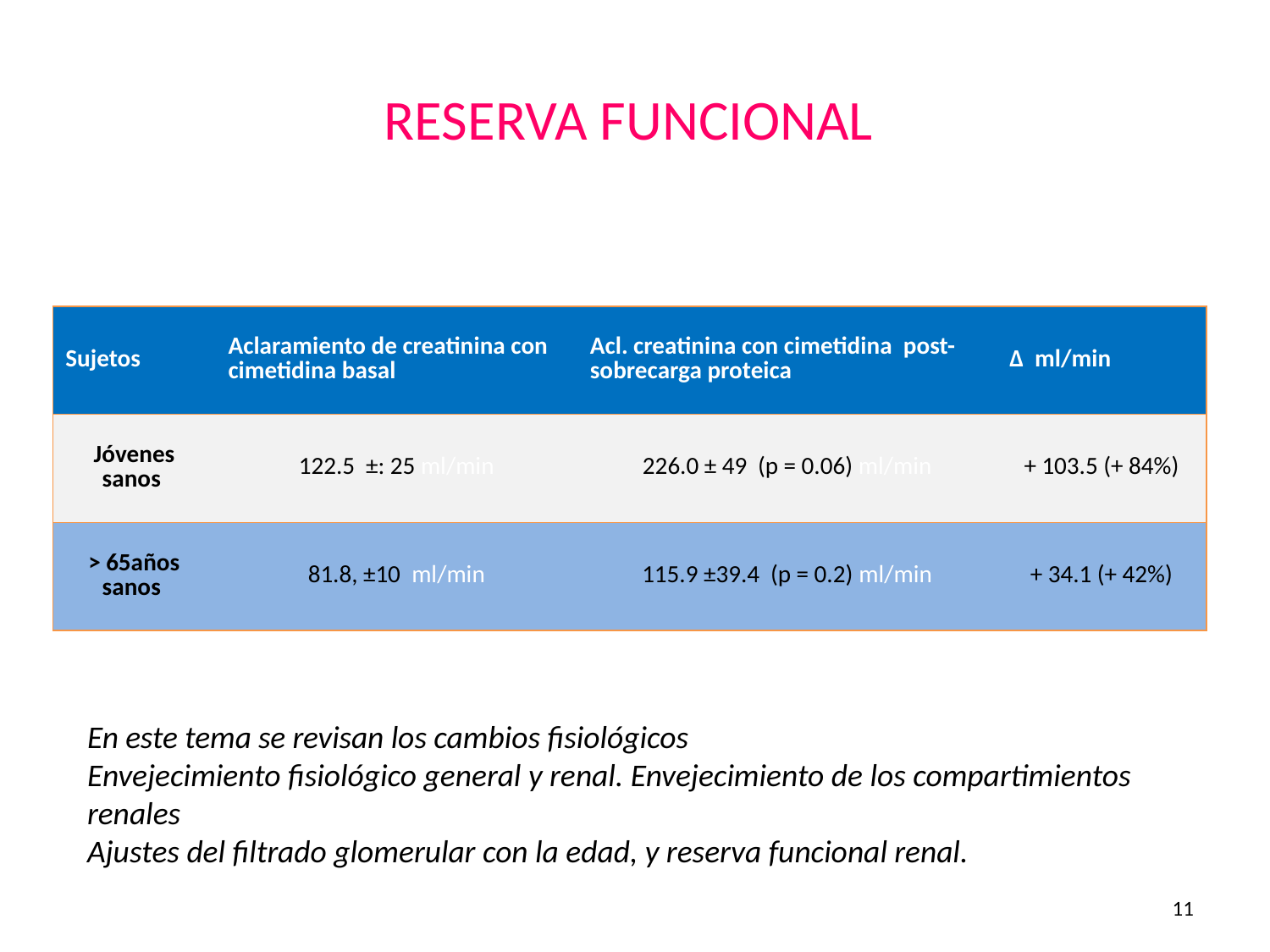

# RESERVA FUNCIONAL
| Sujetos | Aclaramiento de creatinina con cimetidina basal | Acl. creatinina con cimetidina post-sobrecarga proteica | Δ ml/min |
| --- | --- | --- | --- |
| Jóvenes sanos | 122.5 ±: 25 ml/min | 226.0 ± 49 (p = 0.06) ml/min | + 103.5 (+ 84%) |
| > 65años sanos | 81.8, ±10  ml/min | 115.9 ±39.4 (p = 0.2) ml/min | + 34.1 (+ 42%) |
En este tema se revisan los cambios fisiológicos
Envejecimiento fisiológico general y renal. Envejecimiento de los compartimientos renales
Ajustes del filtrado glomerular con la edad, y reserva funcional renal.

11